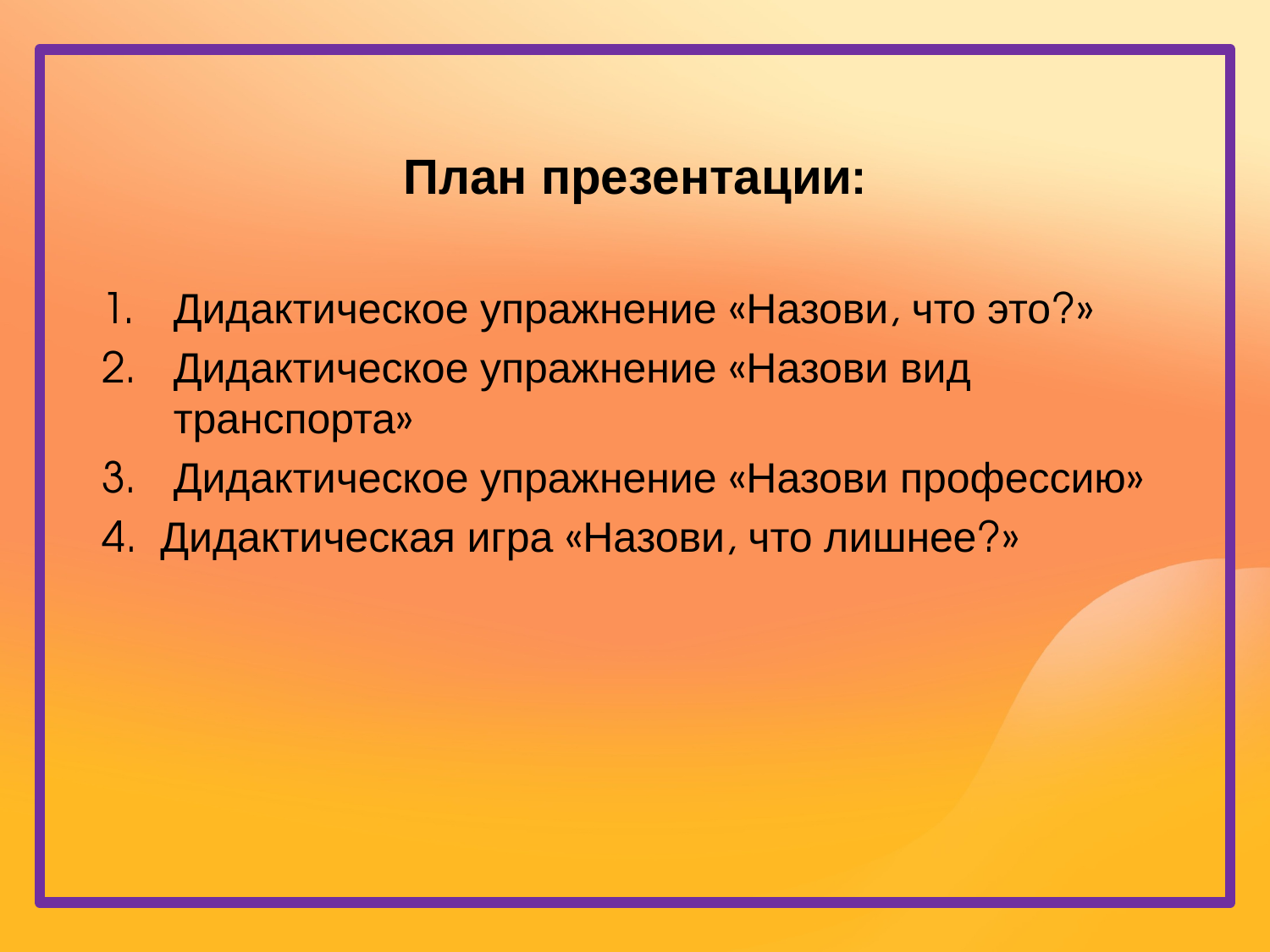

План презентации:

Дидактическое упражнение «Назови, что это?»
Дидактическое упражнение «Назови вид транспорта»
Дидактическое упражнение «Назови профессию»
4.  Дидактическая игра «Назови, что лишнее?»

#